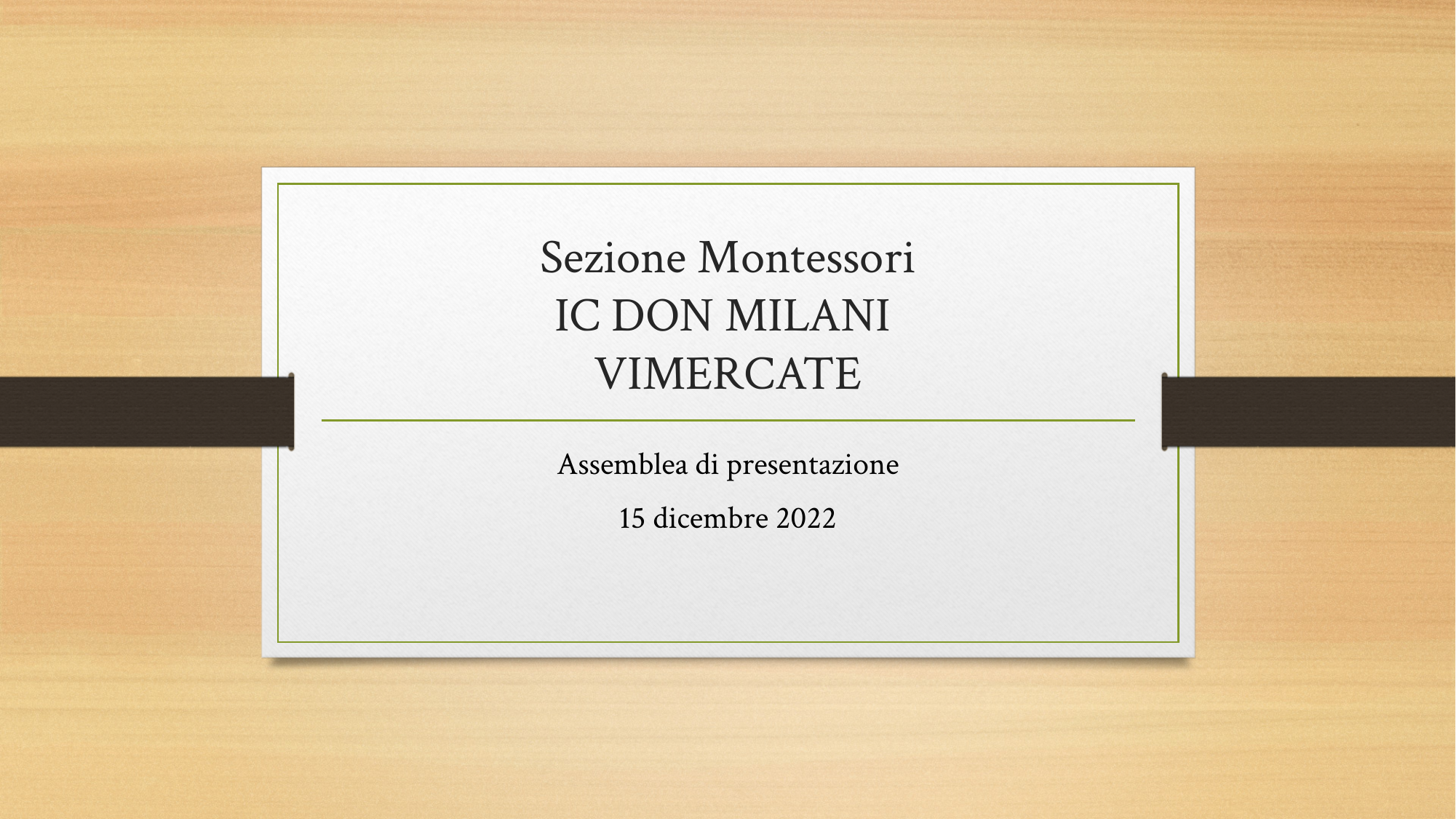

# Sezione Montessori IC DON MILANI VIMERCATE
Assemblea di presentazione
15 dicembre 2022